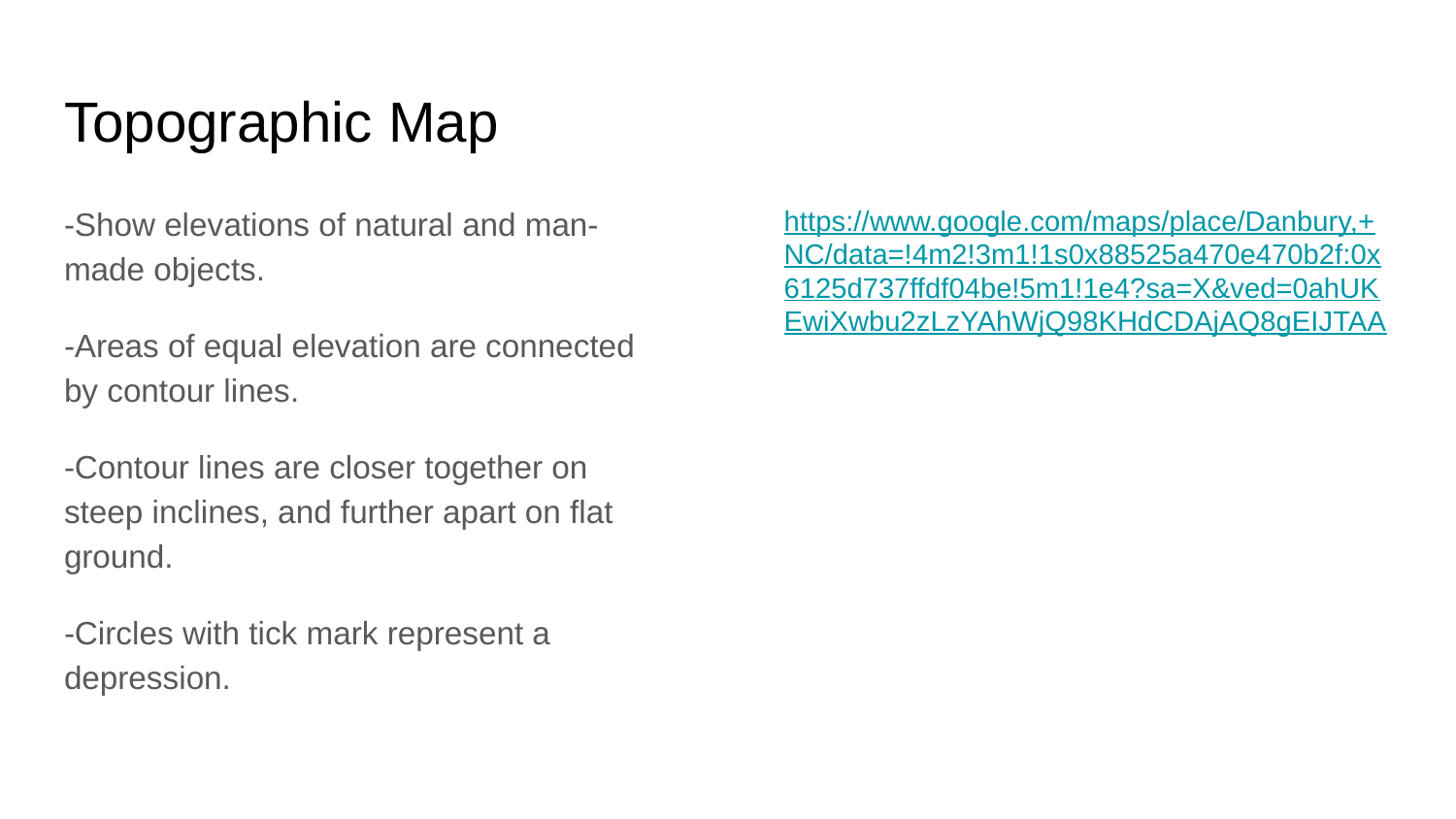

# Topographic Map
-Show elevations of natural and man-made objects.
-Areas of equal elevation are connected by contour lines.
-Contour lines are closer together on steep inclines, and further apart on flat ground.
-Circles with tick mark represent a depression.
https://www.google.com/maps/place/Danbury,+NC/data=!4m2!3m1!1s0x88525a470e470b2f:0x6125d737ffdf04be!5m1!1e4?sa=X&ved=0ahUKEwiXwbu2zLzYAhWjQ98KHdCDAjAQ8gEIJTAA